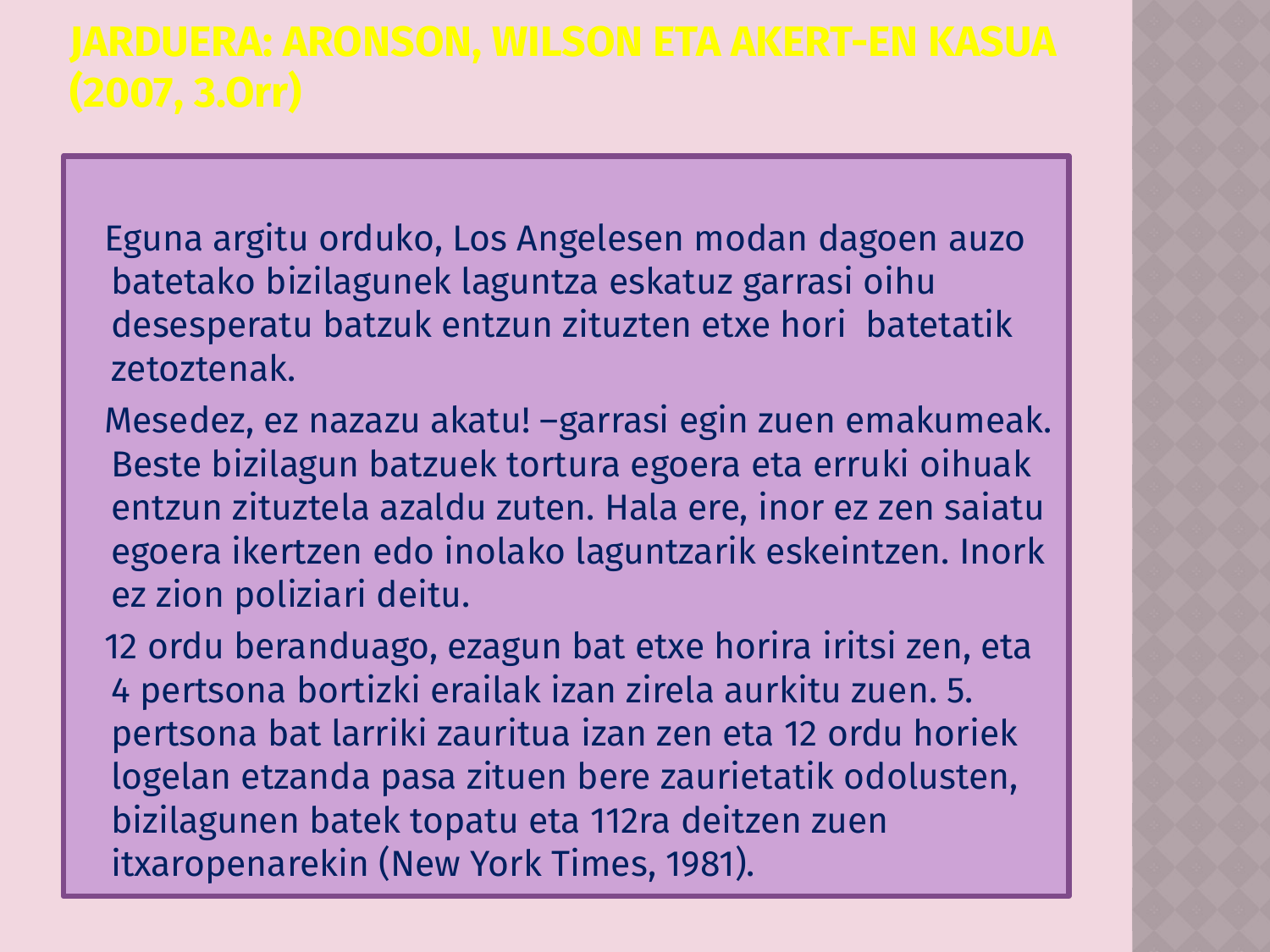

# JARDUERA: Aronson, Wilson eta Akert-en kasua (2007, 3.orr)

   Eguna argitu orduko, Los Angelesen modan dagoen auzo batetako bizilagunek laguntza eskatuz garrasi oihu desesperatu batzuk entzun zituzten etxe hori  batetatik  zetoztenak.
   Mesedez, ez nazazu akatu! –garrasi egin zuen emakumeak. Beste bizilagun batzuek tortura egoera eta erruki oihuak entzun zituztela azaldu zuten. Hala ere, inor ez zen saiatu egoera ikertzen edo inolako laguntzarik eskeintzen. Inork ez zion poliziari deitu.
   12 ordu beranduago, ezagun bat etxe horira iritsi zen, eta 4 pertsona bortizki erailak izan zirela aurkitu zuen. 5. pertsona bat larriki zauritua izan zen eta 12 ordu horiek logelan etzanda pasa zituen bere zaurietatik odolusten, bizilagunen batek topatu eta 112ra deitzen zuen itxaropenarekin (New York Times, 1981).